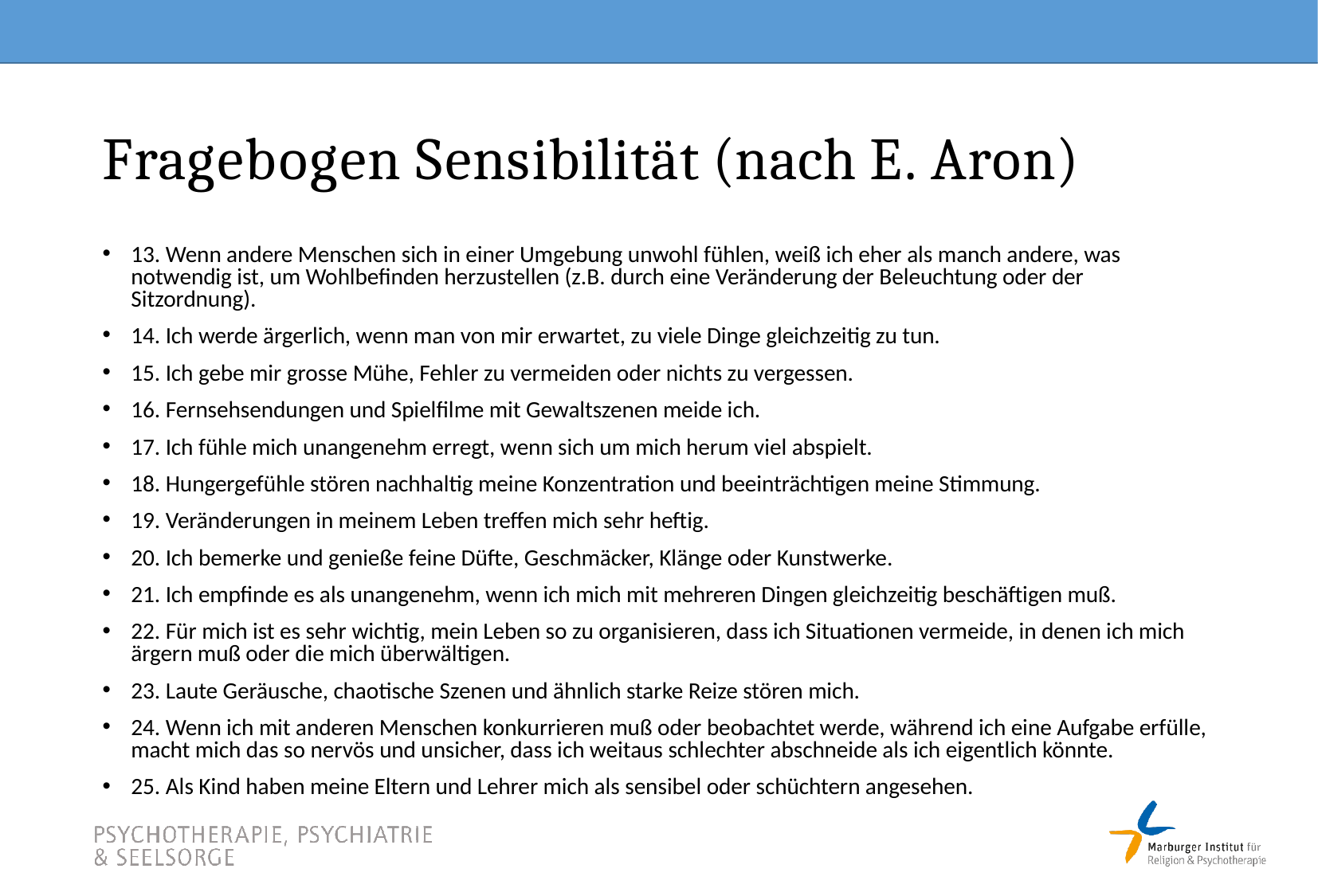

# Fragebogen Sensibilität (nach E. Aron)
13. Wenn andere Menschen sich in einer Umgebung unwohl fühlen, weiß ich eher als manch andere, was notwendig ist, um Wohlbefinden herzustellen (z.B. durch eine Veränderung der Beleuchtung oder der Sitzordnung).
14. Ich werde ärgerlich, wenn man von mir erwartet, zu viele Dinge gleichzeitig zu tun.
15. Ich gebe mir grosse Mühe, Fehler zu vermeiden oder nichts zu vergessen.
16. Fernsehsendungen und Spielfilme mit Gewaltszenen meide ich.
17. Ich fühle mich unangenehm erregt, wenn sich um mich herum viel abspielt.
18. Hungergefühle stören nachhaltig meine Konzentration und beeinträchtigen meine Stimmung.
19. Veränderungen in meinem Leben treffen mich sehr heftig.
20. Ich bemerke und genieße feine Düfte, Geschmäcker, Klänge oder Kunstwerke.
21. Ich empfinde es als unangenehm, wenn ich mich mit mehreren Dingen gleichzeitig beschäftigen muß.
22. Für mich ist es sehr wichtig, mein Leben so zu organisieren, dass ich Situationen vermeide, in denen ich mich ärgern muß oder die mich überwältigen.
23. Laute Geräusche, chaotische Szenen und ähnlich starke Reize stören mich.
24. Wenn ich mit anderen Menschen konkurrieren muß oder beobachtet werde, während ich eine Aufgabe erfülle, macht mich das so nervös und unsicher, dass ich weitaus schlechter abschneide als ich eigentlich könnte.
25. Als Kind haben meine Eltern und Lehrer mich als sensibel oder schüchtern angesehen.